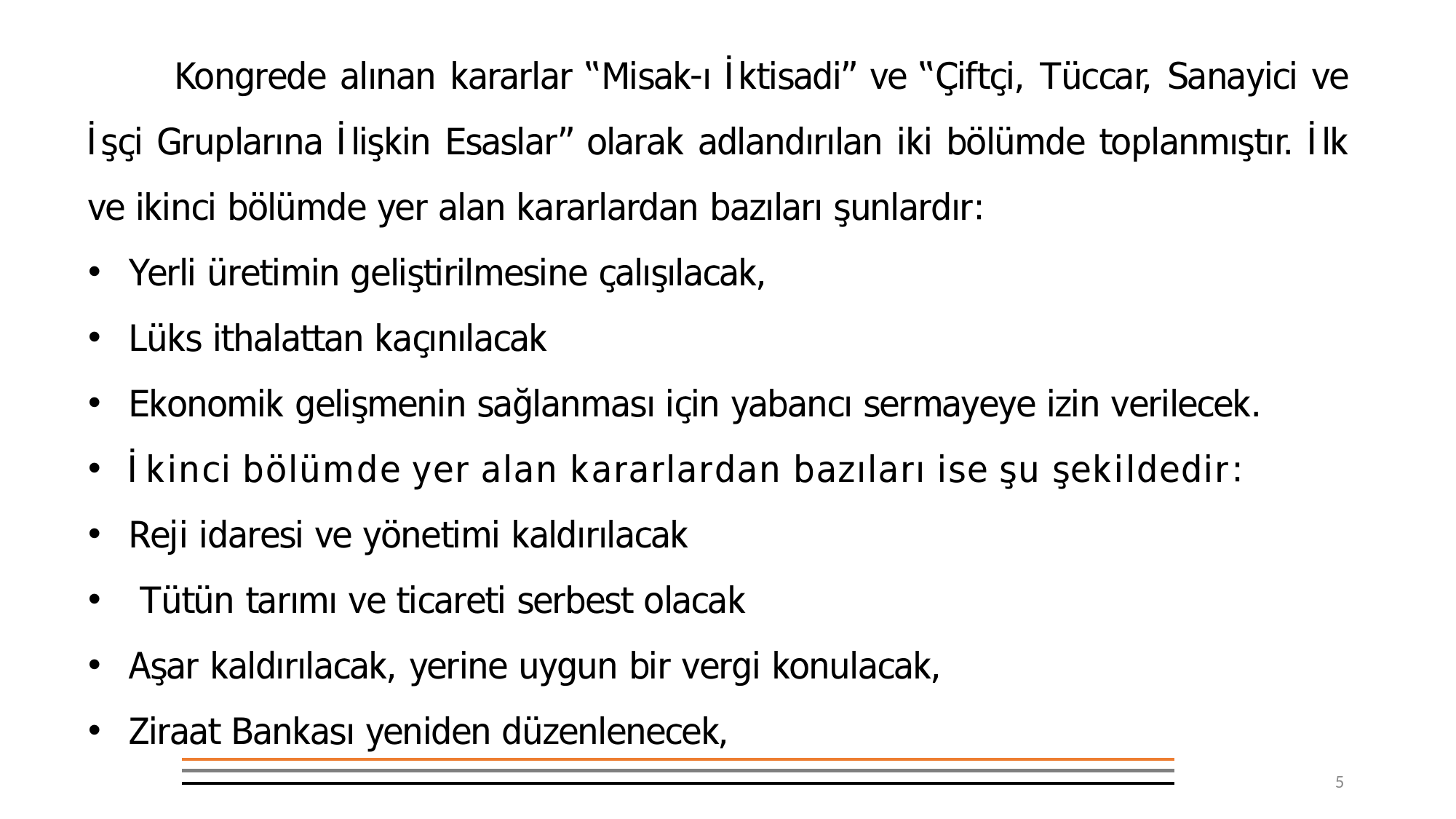

Kongrede alınan kararlar “Misak-ı İktisadi” ve “Çiftçi, Tüccar, Sanayici ve İşçi Gruplarına İlişkin Esaslar” olarak adlandırılan iki bölümde toplanmıştır. İlk ve ikinci bölümde yer alan kararlardan bazıları şunlardır:
Yerli üretimin geliştirilmesine çalışılacak,
Lüks ithalattan kaçınılacak
Ekonomik gelişmenin sağlanması için yabancı sermayeye izin verilecek.
İkinci bölümde yer alan kararlardan bazıları ise şu şekildedir:
Reji idaresi ve yönetimi kaldırılacak
 Tütün tarımı ve ticareti serbest olacak
Aşar kaldırılacak, yerine uygun bir vergi konulacak,
Ziraat Bankası yeniden düzenlenecek,
5